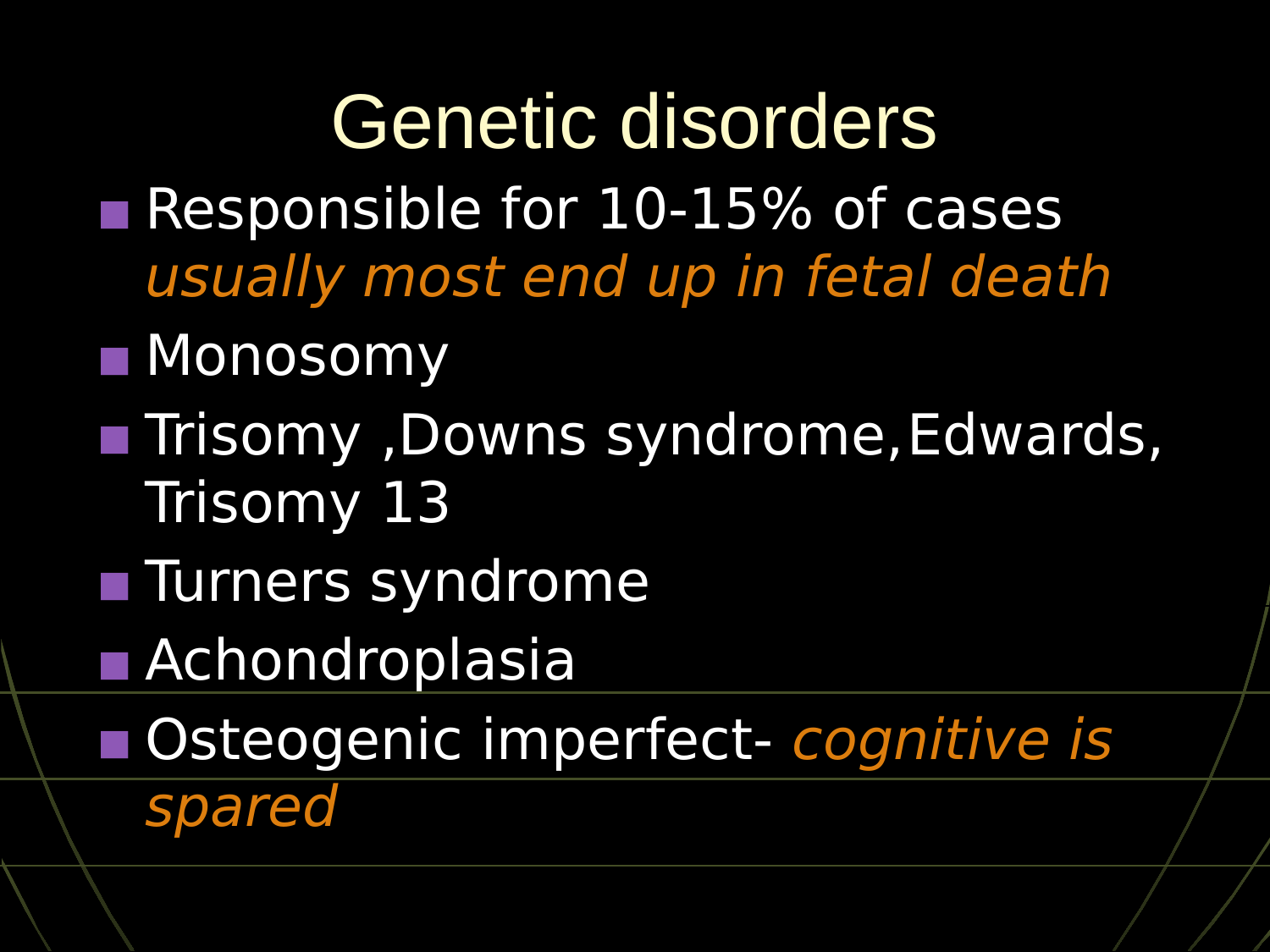

# Genetic disorders
Responsible for 10-15% of cases usually most end up in fetal death
Monosomy
Trisomy ,Downs syndrome,	Edwards, Trisomy 13
Turners syndrome
Achondroplasia
Osteogenic imperfect- cognitive is spared